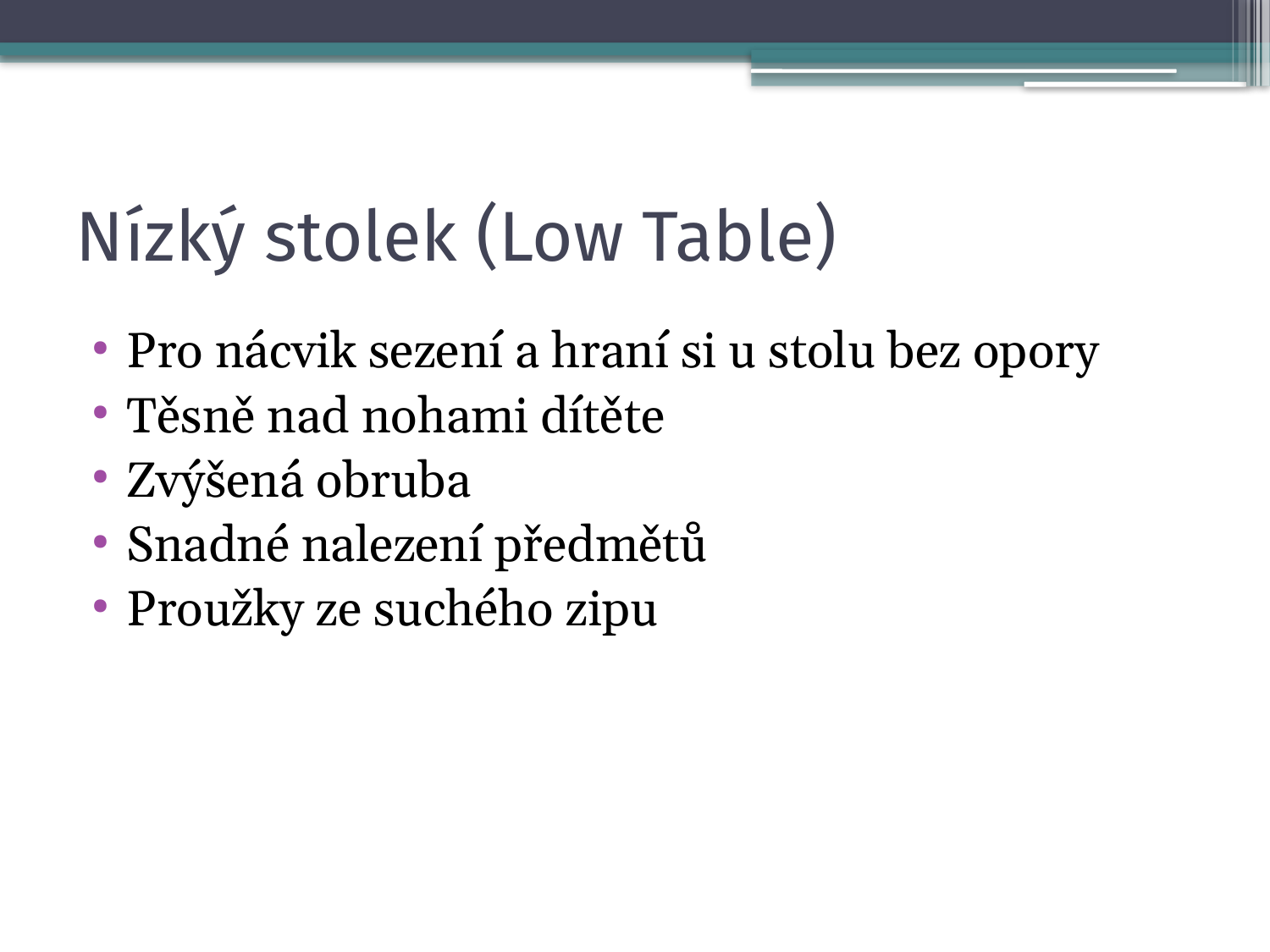

# Nízký stolek (Low Table)
Pro nácvik sezení a hraní si u stolu bez opory
Těsně nad nohami dítěte
Zvýšená obruba
Snadné nalezení předmětů
Proužky ze suchého zipu